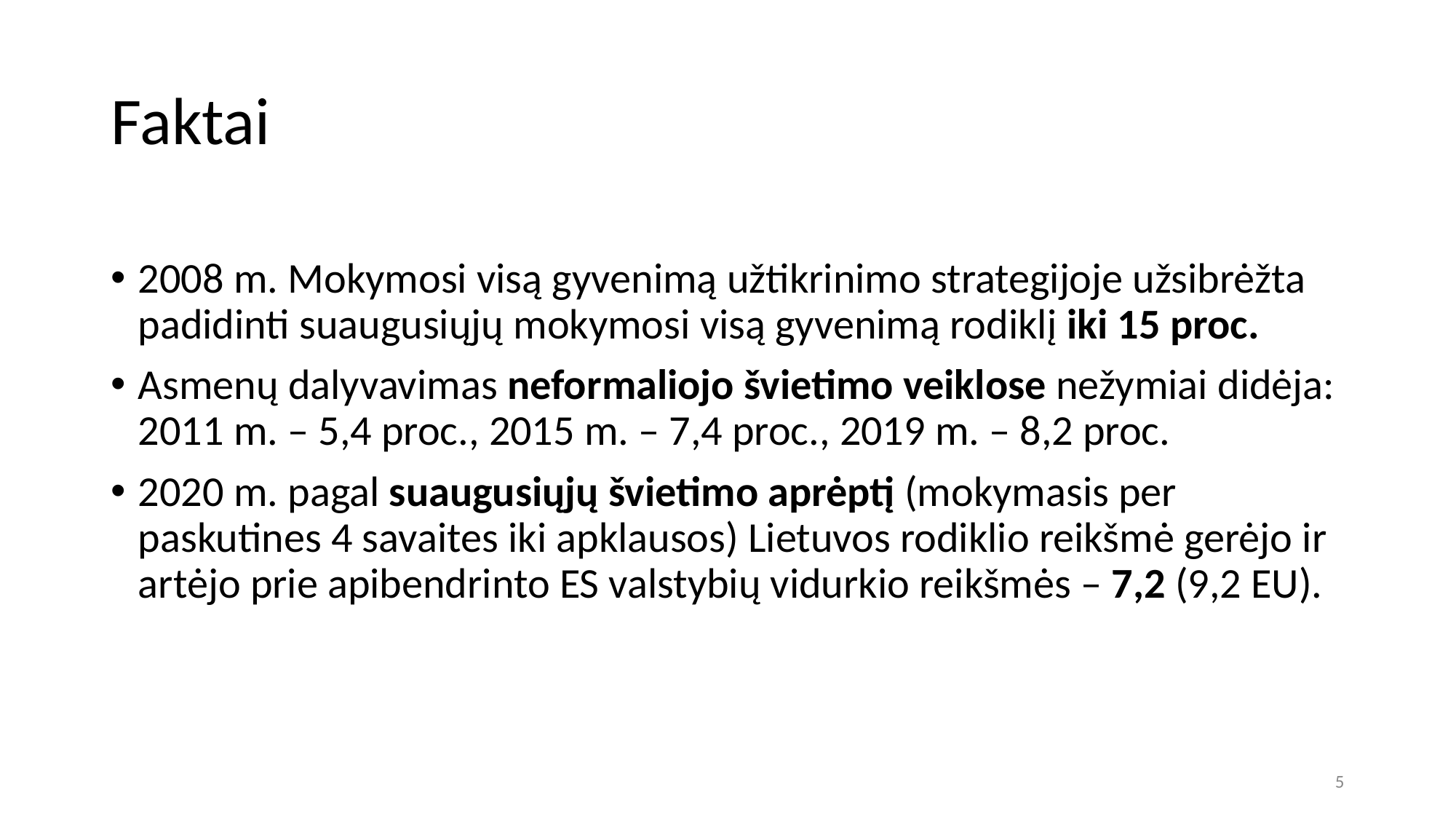

# Faktai
2008 m. Mokymosi visą gyvenimą užtikrinimo strategijoje užsibrėžta padidinti suaugusiųjų mokymosi visą gyvenimą rodiklį iki 15 proc.
Asmenų dalyvavimas neformaliojo švietimo veiklose nežymiai didėja: 2011 m. – 5,4 proc., 2015 m. – 7,4 proc., 2019 m. – 8,2 proc.
2020 m. pagal suaugusiųjų švietimo aprėptį (mokymasis per paskutines 4 savaites iki apklausos) Lietuvos rodiklio reikšmė gerėjo ir artėjo prie apibendrinto ES valstybių vidurkio reikšmės – 7,2 (9,2 EU).
5